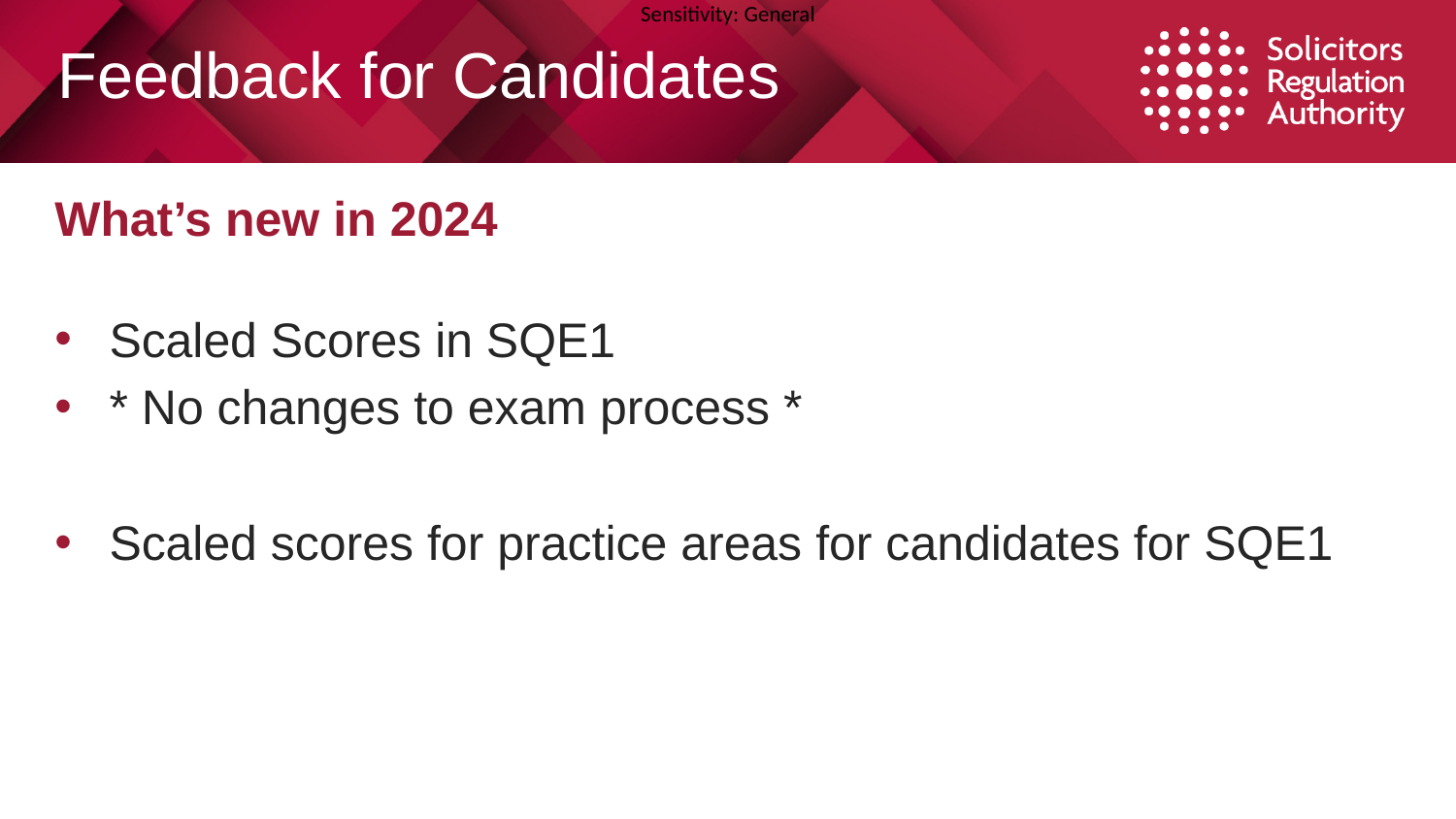

Feedback for Candidates
What’s new in 2024

Scaled Scores in SQE1
* No changes to exam process *

Scaled scores for practice areas for candidates for SQE1